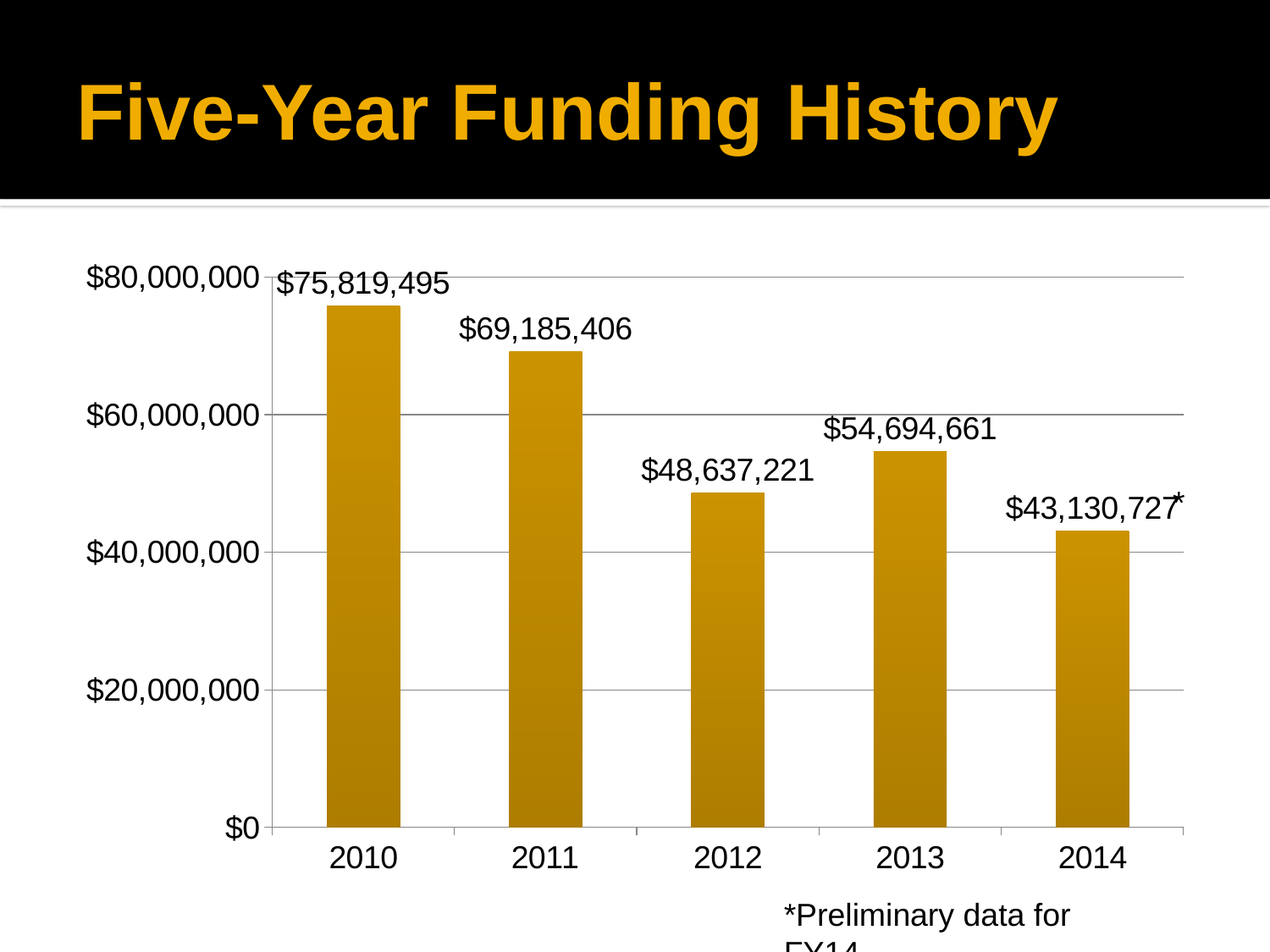

# Five-Year Funding History

### Chart

| Category | Column1 |
|---|---|
| 2010 | 75819495.0 |
| 2011 | 69185406.0 |
| 2012 | 48637221.0 |
| 2013 | 54694661.0 |
| 2014 | 43130726.822903 |
*
*Preliminary data for FY14